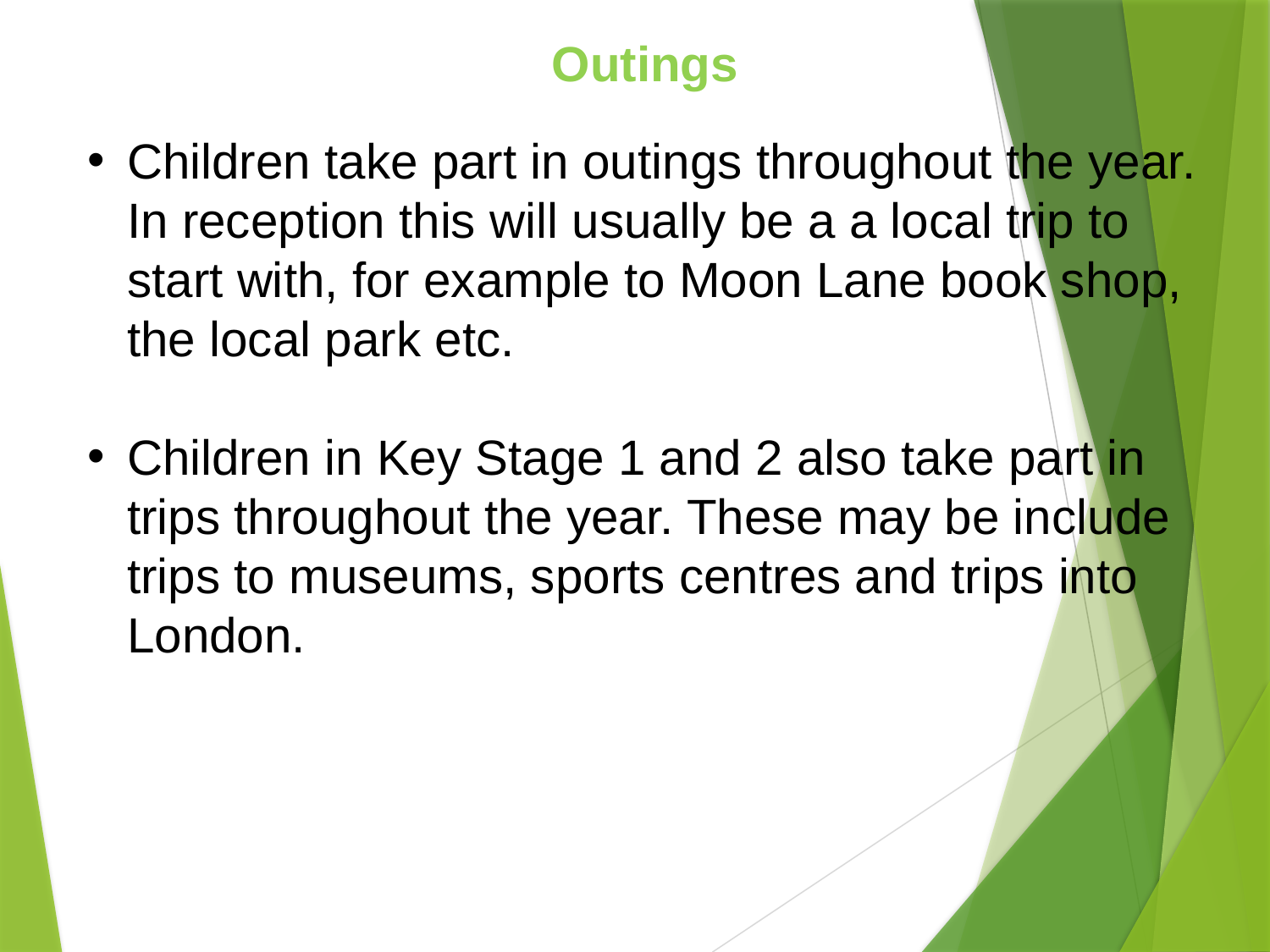

Outings

Children take part in outings throughout the year. In reception this will usually be a a local trip to start with, for example to Moon Lane book shop, the local park etc.

Children in Key Stage 1 and 2 also take part in trips throughout the year. These may be include trips to museums, sports centres and trips into London.